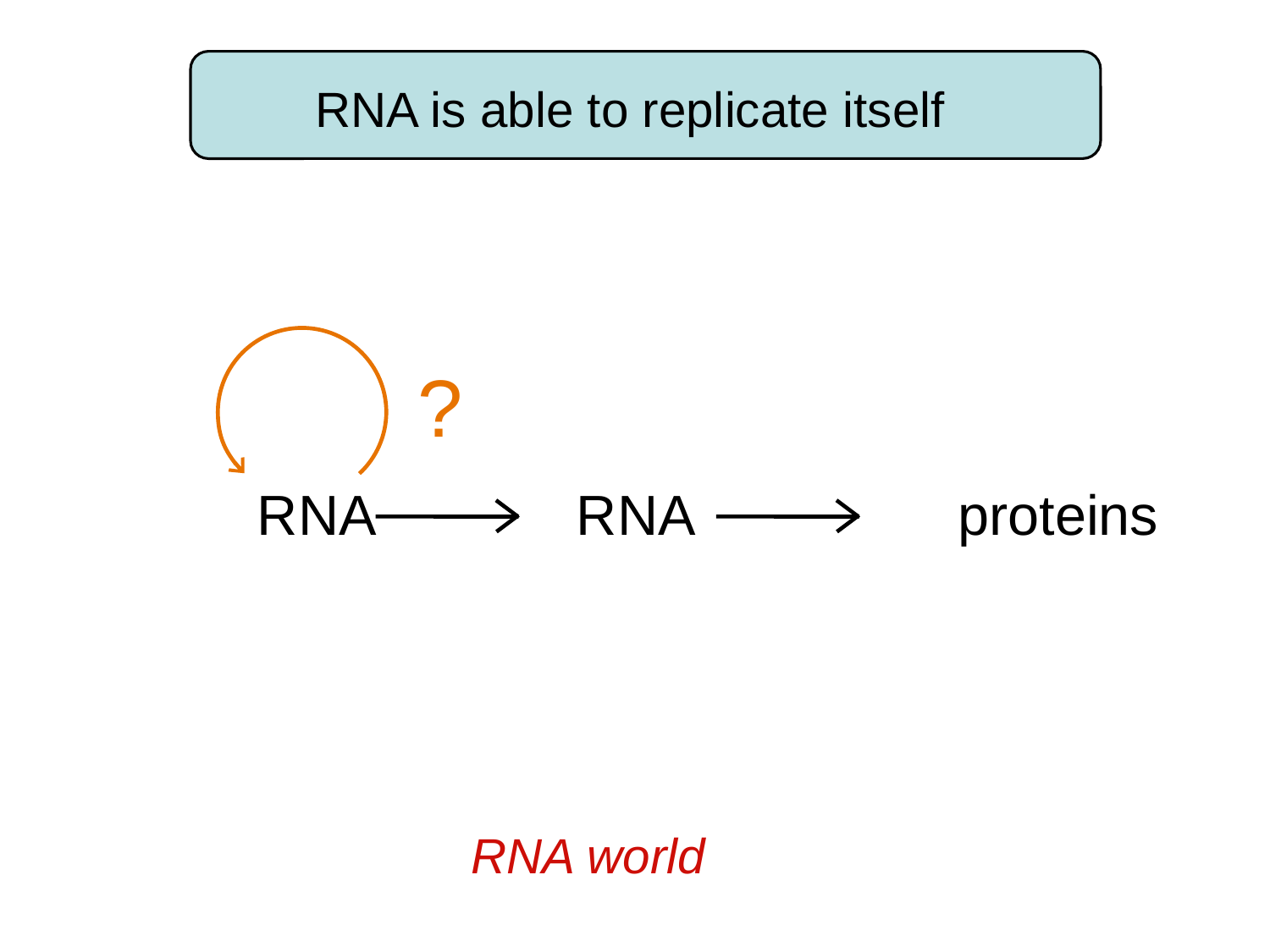

RNA is able to replicate itself

?
RNA             RNA                 proteins

 RNA world